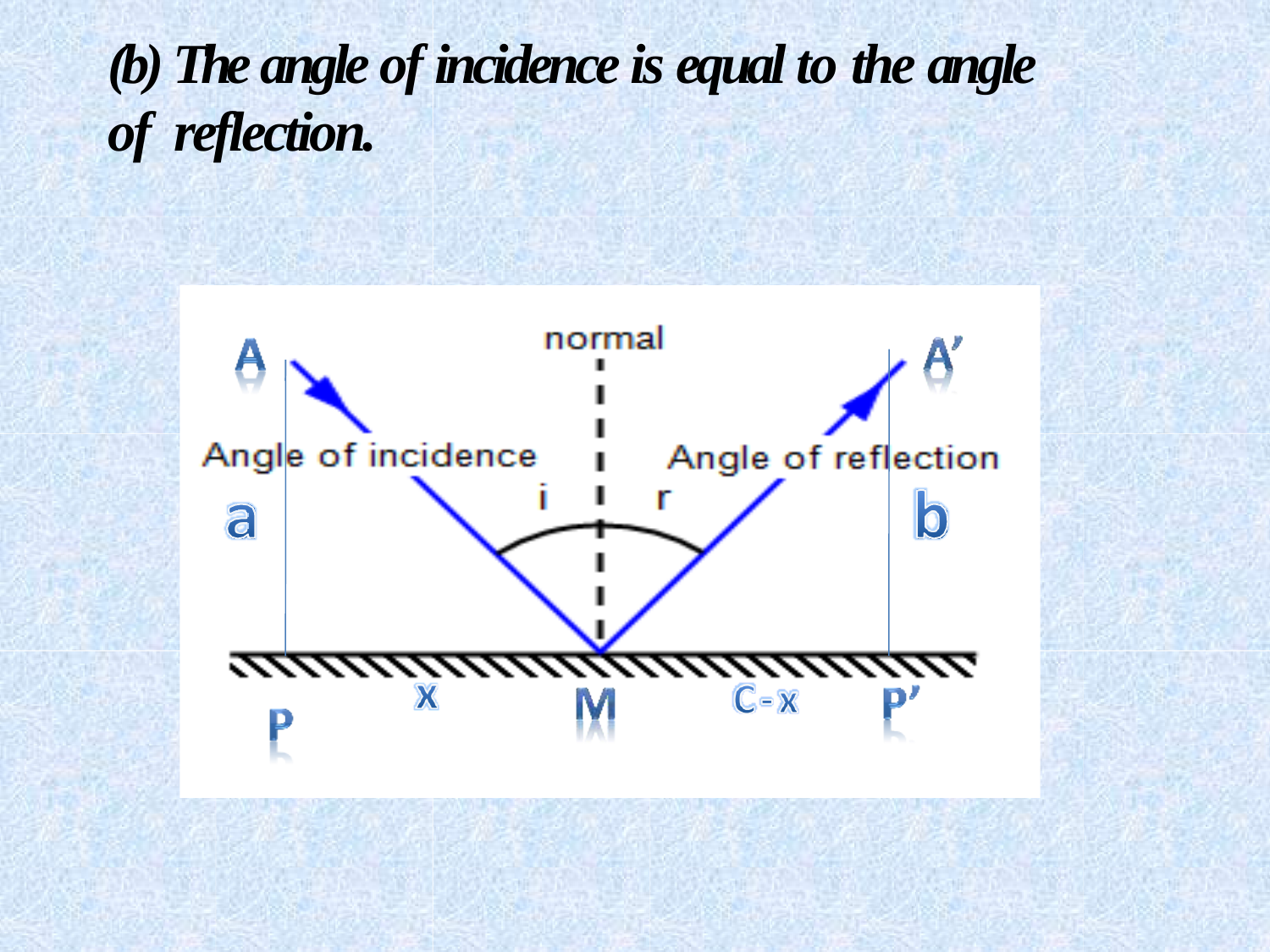

# (b) The angle of incidence is equal to the angle of  reflection.